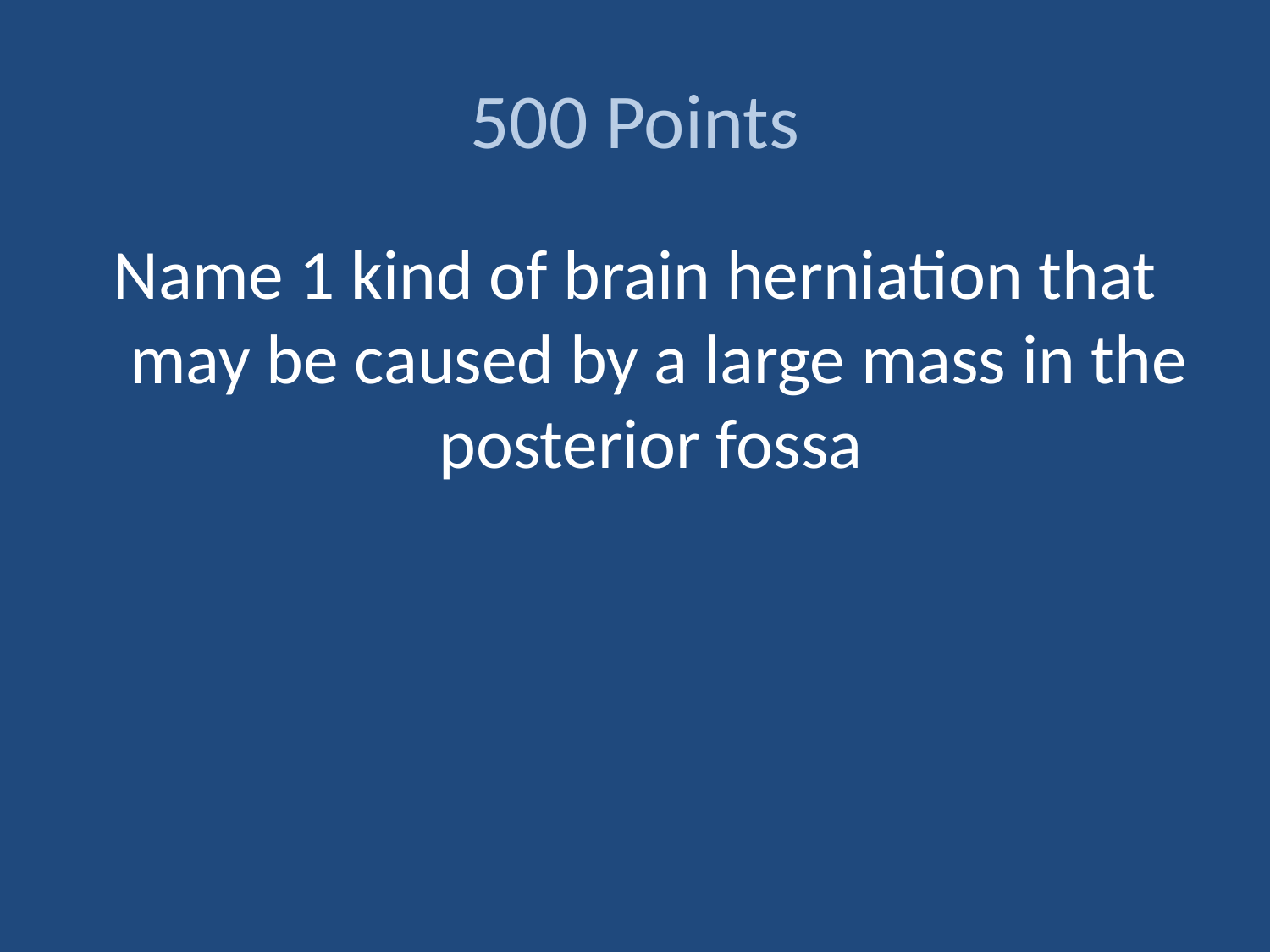

# 500 Points
Name 1 kind of brain herniation that may be caused by a large mass in the posterior fossa